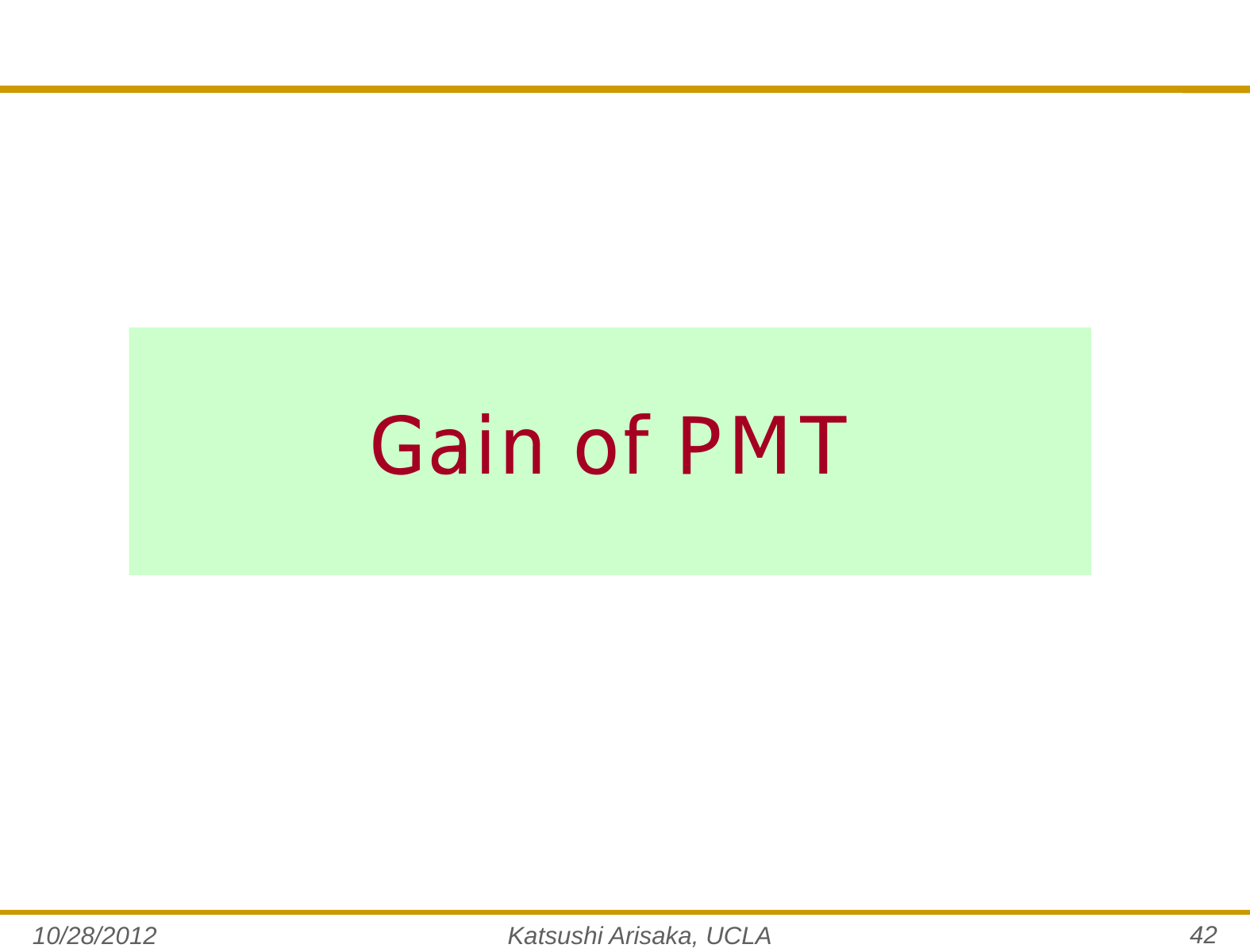

# Gain of PMT
42
10/28/2012
Katsushi Arisaka, UCLA